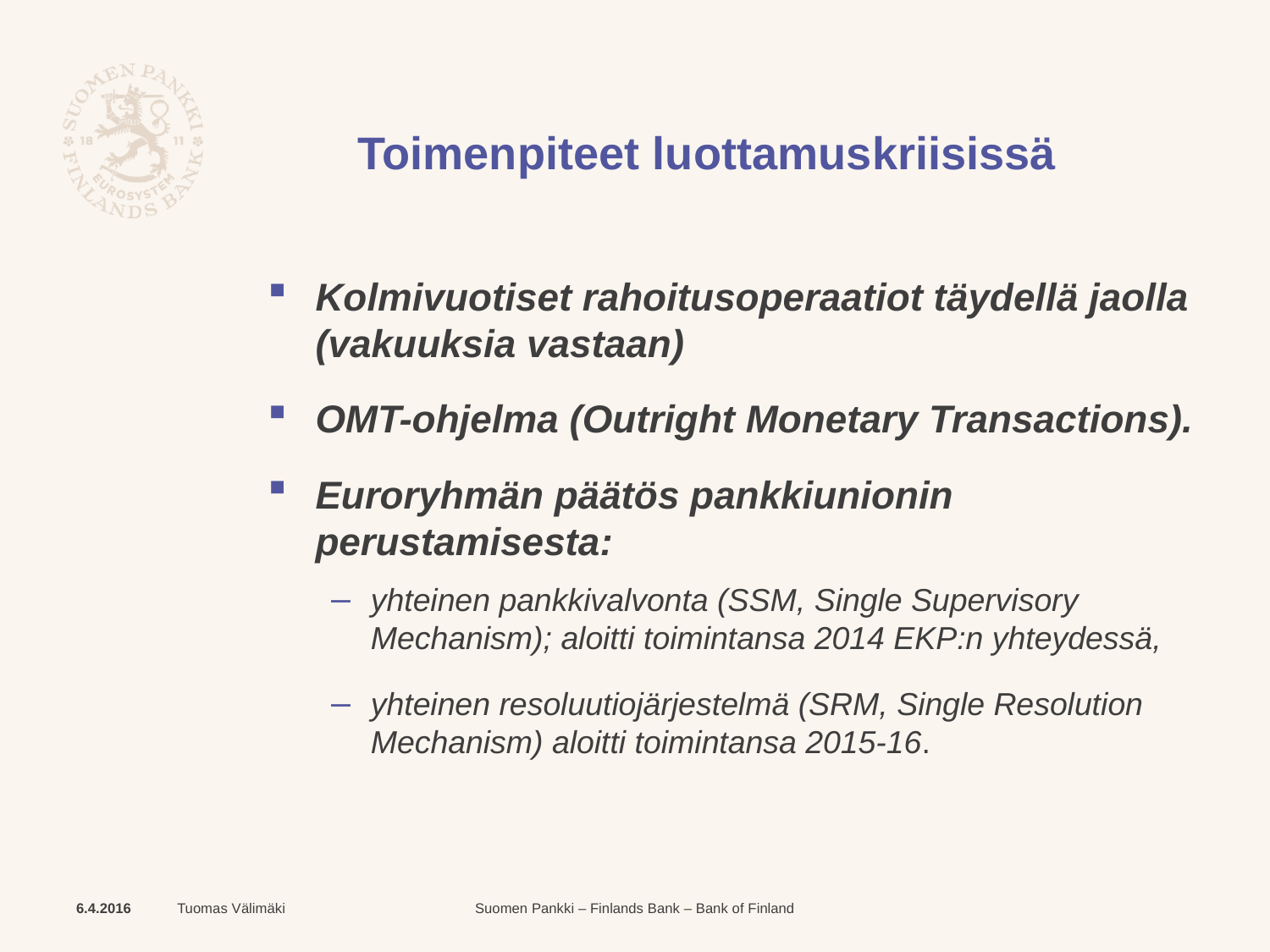

# Toimenpiteet luottamuskriisissä
Kolmivuotiset rahoitusoperaatiot täydellä jaolla (vakuuksia vastaan)
OMT-ohjelma (Outright Monetary Transactions).
Euroryhmän päätös pankkiunionin perustamisesta:
yhteinen pankkivalvonta (SSM, Single Supervisory Mechanism); aloitti toimintansa 2014 EKP:n yhteydessä,
yhteinen resoluutiojärjestelmä (SRM, Single Resolution Mechanism) aloitti toimintansa 2015-16.
6.4.2016
Tuomas Välimäki